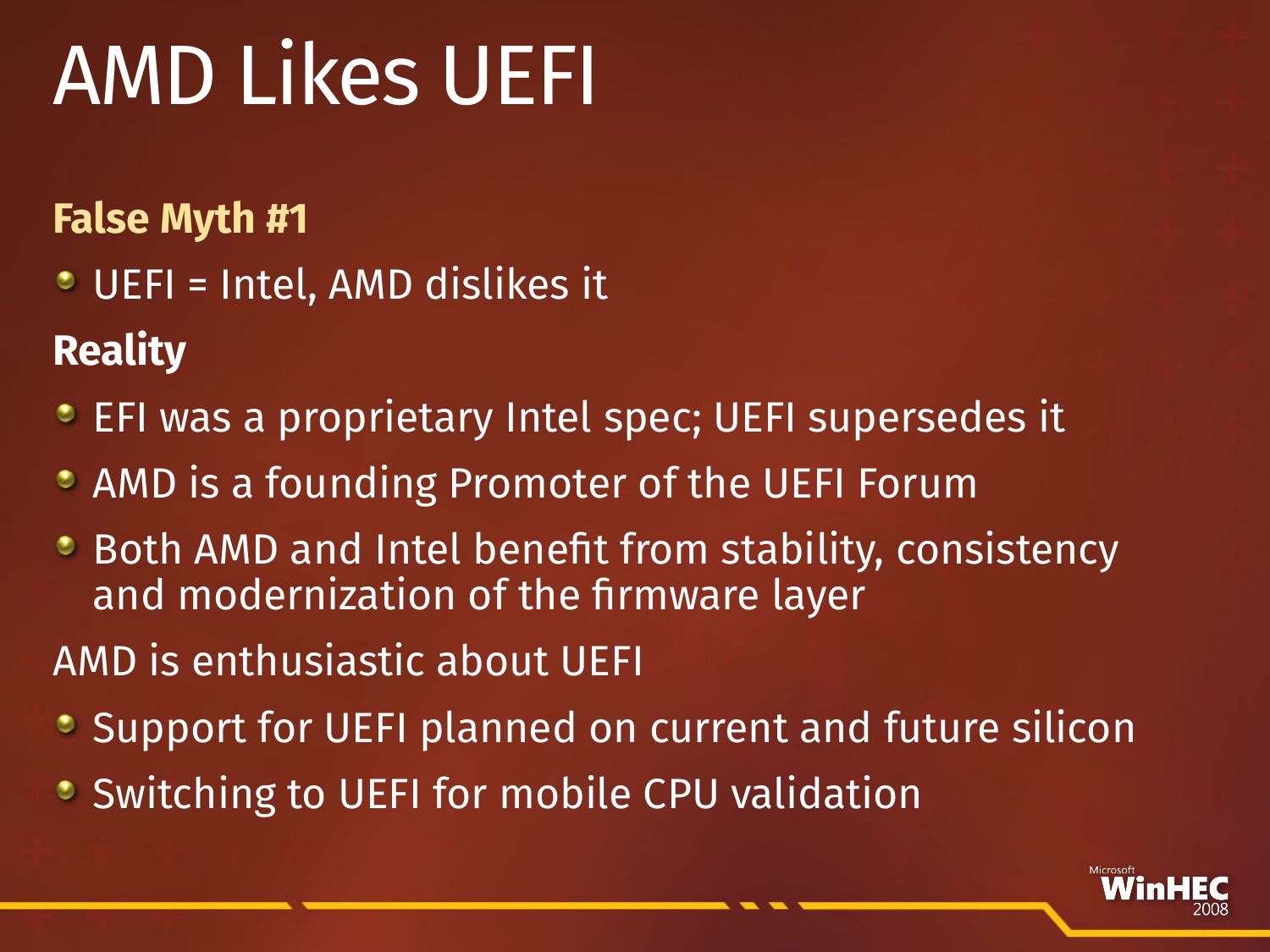

# AMD Likes UEFI
False Myth #1
UEFI = Intel, AMD dislikes it
Reality
EFI was a proprietary Intel spec; UEFI supersedes it
AMD is a founding Promoter of the UEFI Forum
Both AMD and Intel benefit from stability, consistency
and modernization of the firmware layer
AMD is enthusiastic about UEFI
Support for UEFI planned on current and future silicon
Switching to UEFI for mobile CPU validation